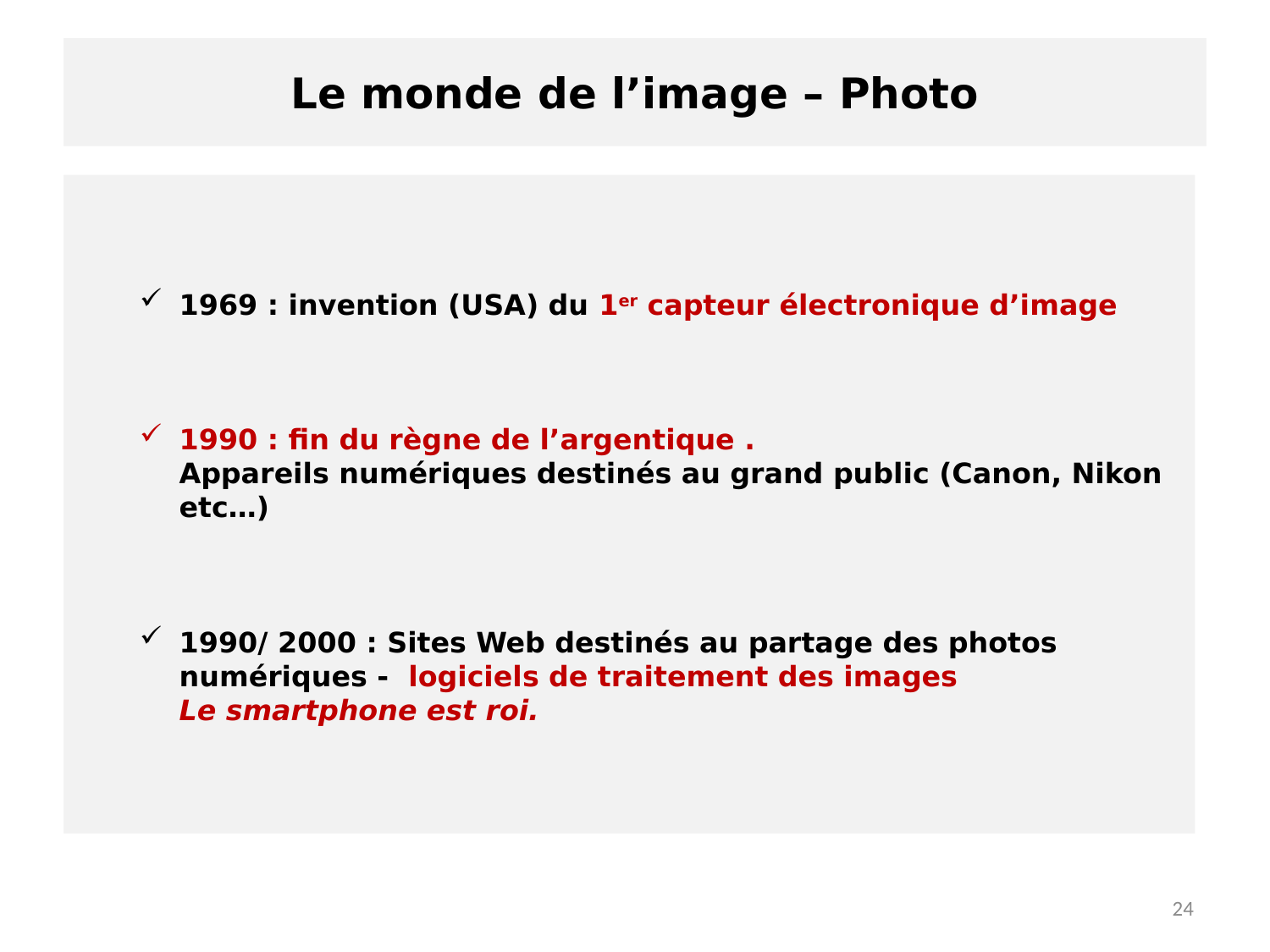

# Le monde de l’image – Photo

1969 : invention (USA) du 1er capteur électronique d’image

1990 : fin du règne de l’argentique .
Appareils numériques destinés au grand public (Canon, Nikon etc…)

1990/ 2000 : Sites Web destinés au partage des photos numériques -  logiciels de traitement des images
Le smartphone est roi.

24